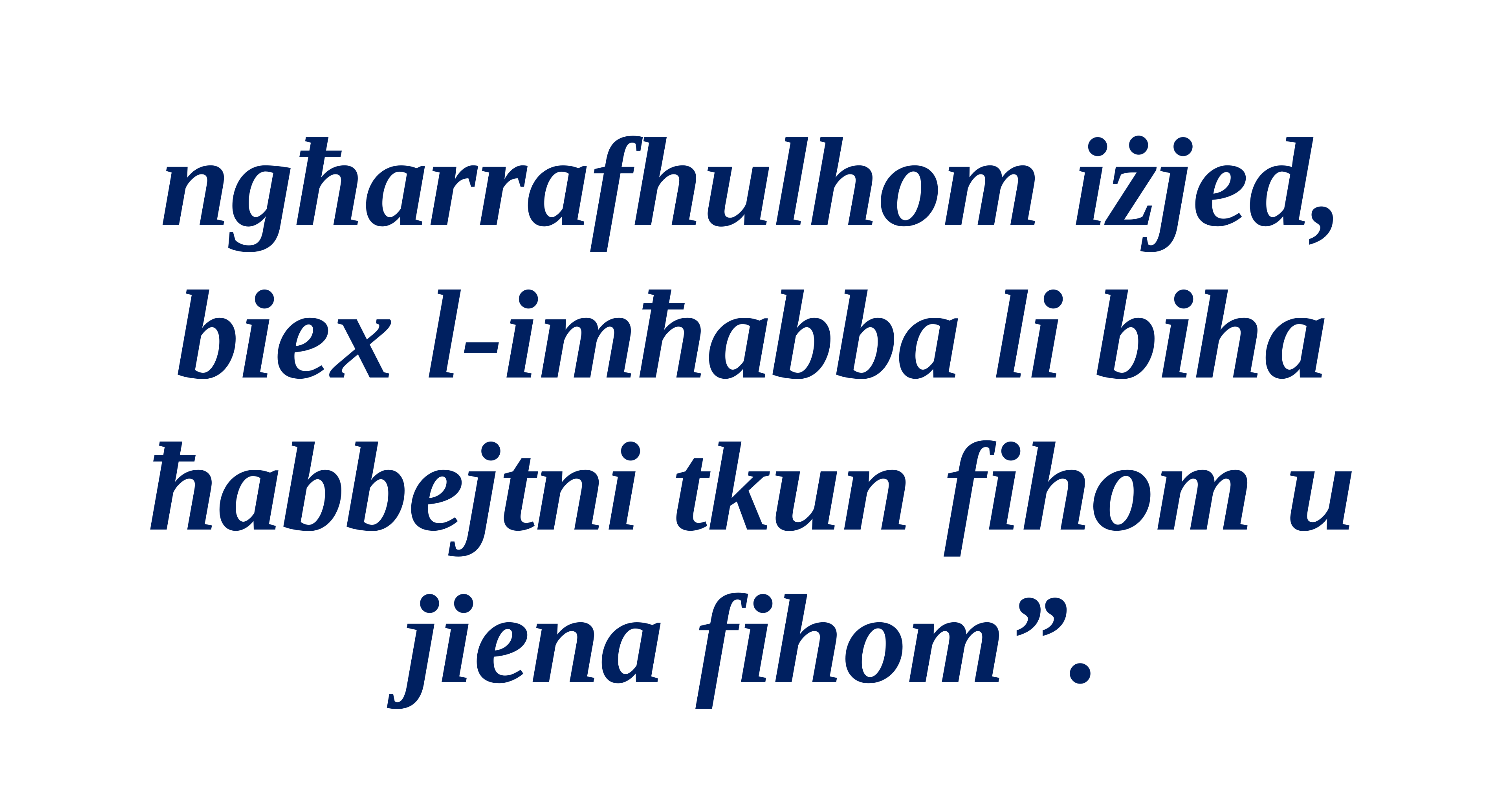

ngħarrafhulhom iżjed, biex l-imħabba li biha ħabbejtni tkun fihom u jiena fihom”.